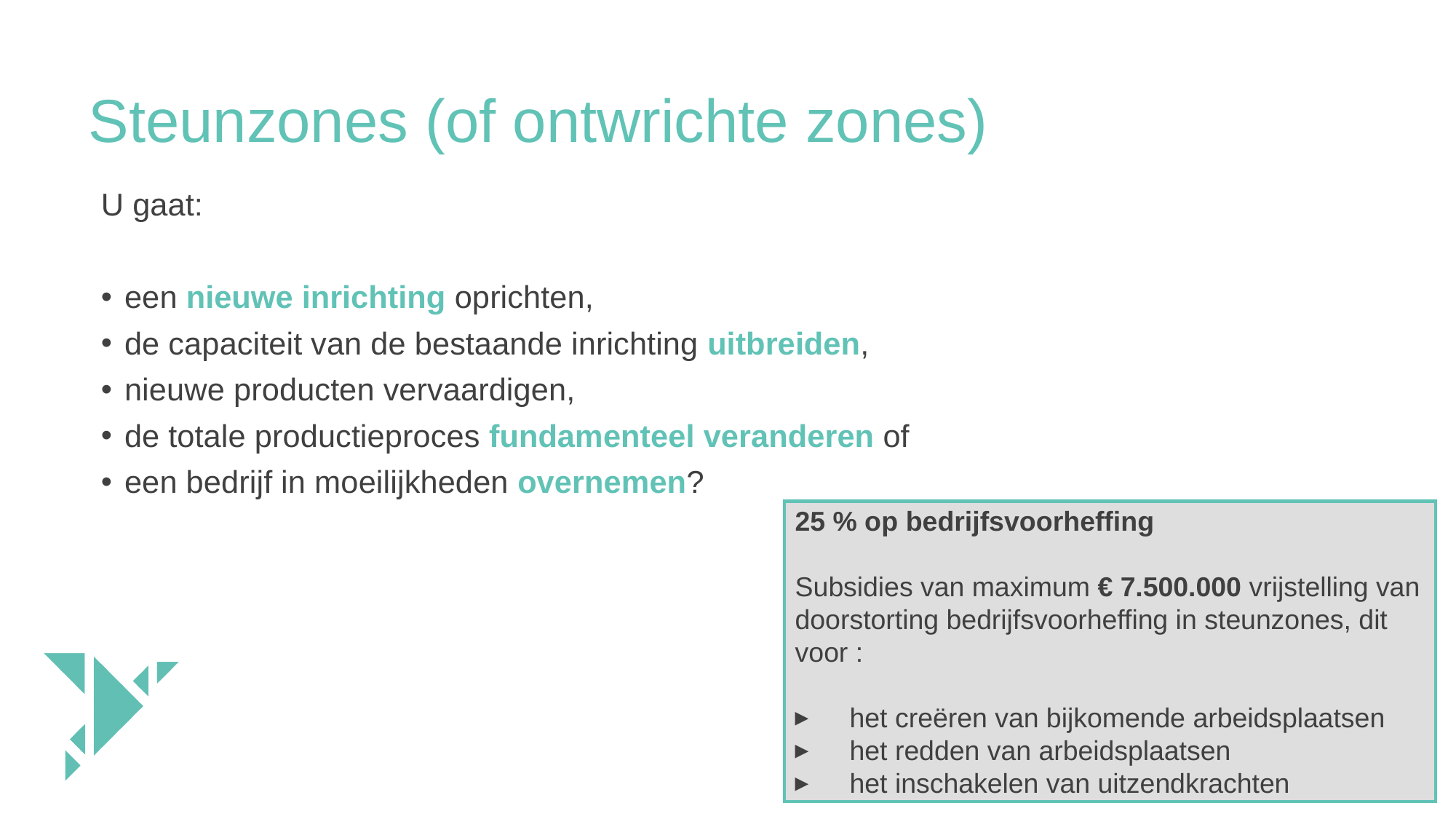

# Steunzones (of ontwrichte zones)
U gaat:

een nieuwe inrichting oprichten,
de capaciteit van de bestaande inrichting uitbreiden,
nieuwe producten vervaardigen,
de totale productieproces fundamenteel veranderen of
een bedrijf in moeilijkheden overnemen?

25 % op bedrijfsvoorheffing

Subsidies van maximum € 7.500.000 vrijstelling van doorstorting bedrijfsvoorheffing in steunzones, dit voor :

het creëren van bijkomende arbeidsplaatsen
het redden van arbeidsplaatsen
het inschakelen van uitzendkrachten